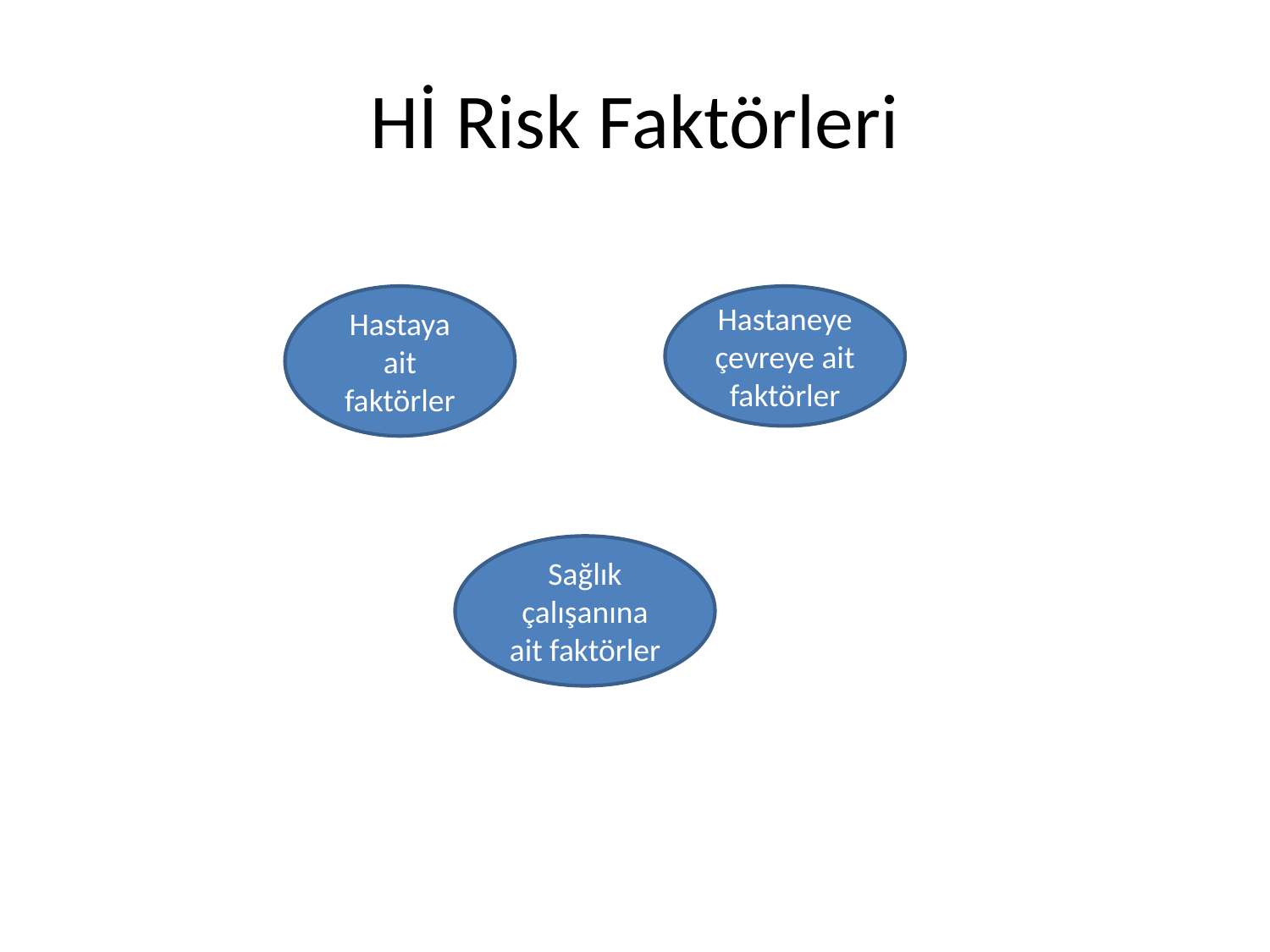

# Hİ Risk Faktörleri
Hastaya ait faktörler
Hastaneye çevreye ait faktörler
Sağlık çalışanına ait faktörler